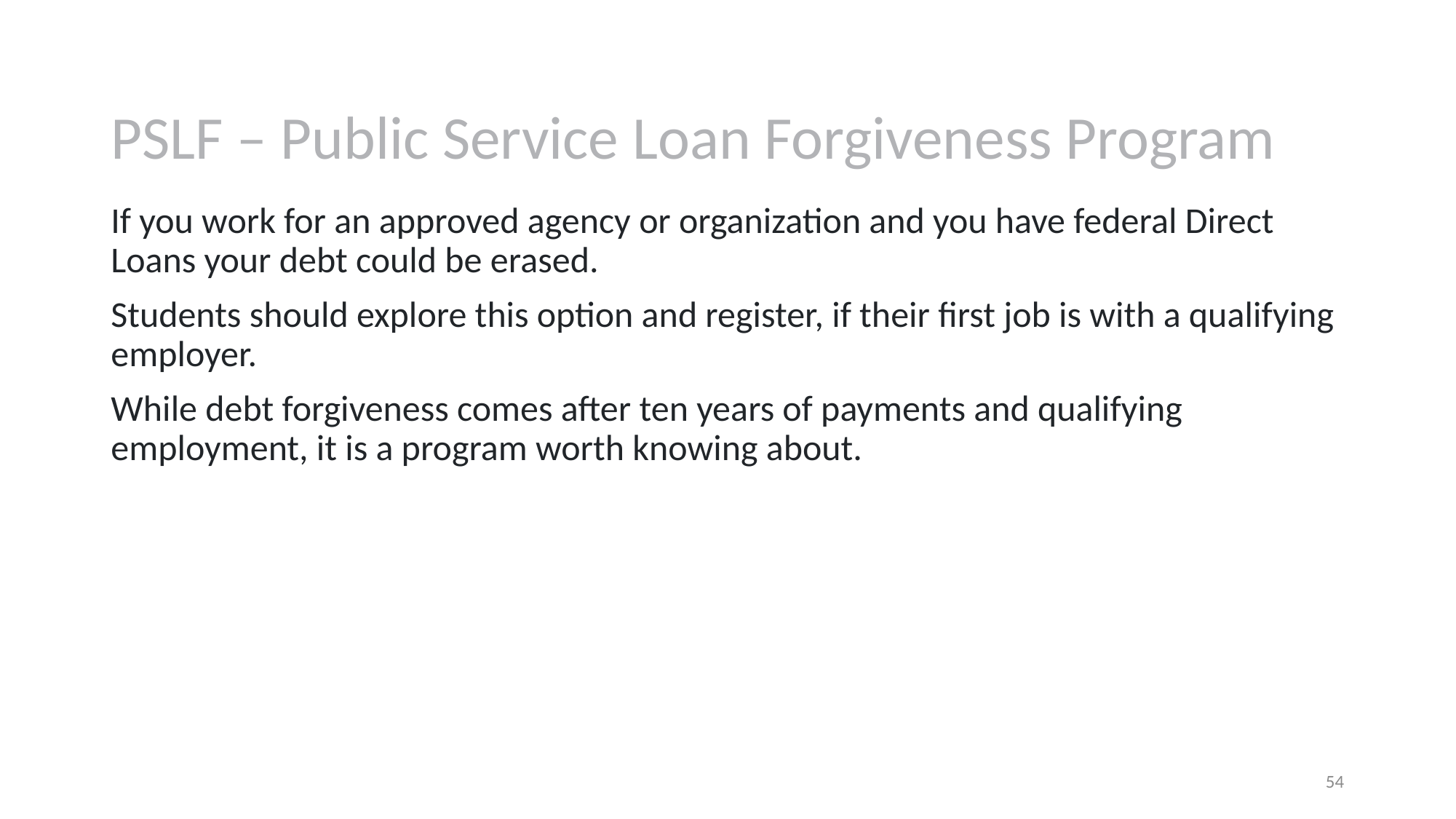

# PSLF – Public Service Loan Forgiveness Program
If you work for an approved agency or organization and you have federal Direct Loans your debt could be erased.
Students should explore this option and register, if their first job is with a qualifying employer.
While debt forgiveness comes after ten years of payments and qualifying employment, it is a program worth knowing about.

54